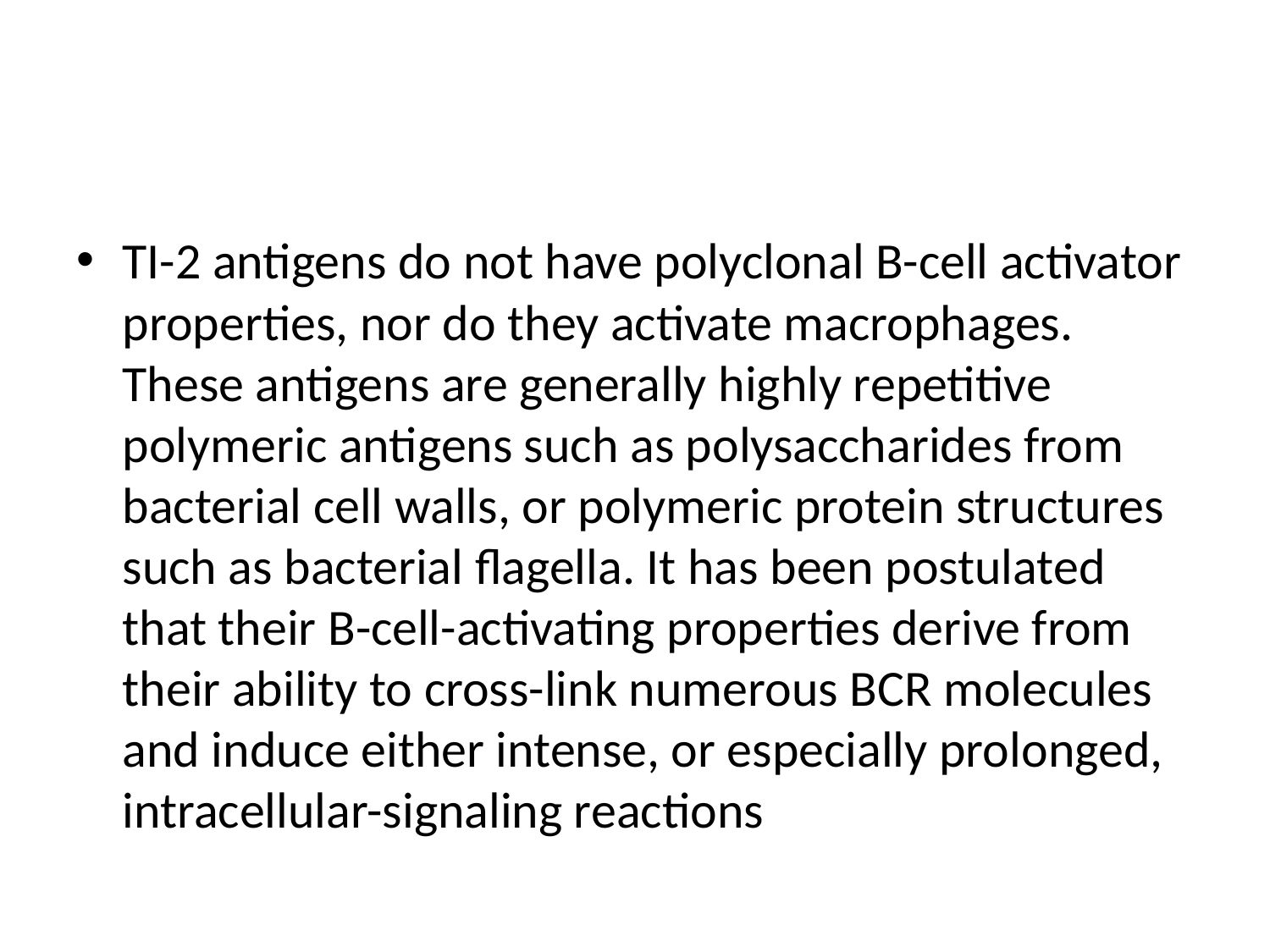

#
TI-2 antigens do not have polyclonal B-cell activator properties, nor do they activate macrophages. These antigens are generally highly repetitive polymeric antigens such as polysaccharides from bacterial cell walls, or polymeric protein structures such as bacterial flagella. It has been postulated that their B-cell-activating properties derive from their ability to cross-link numerous BCR molecules and induce either intense, or especially prolonged, intracellular-signaling reactions